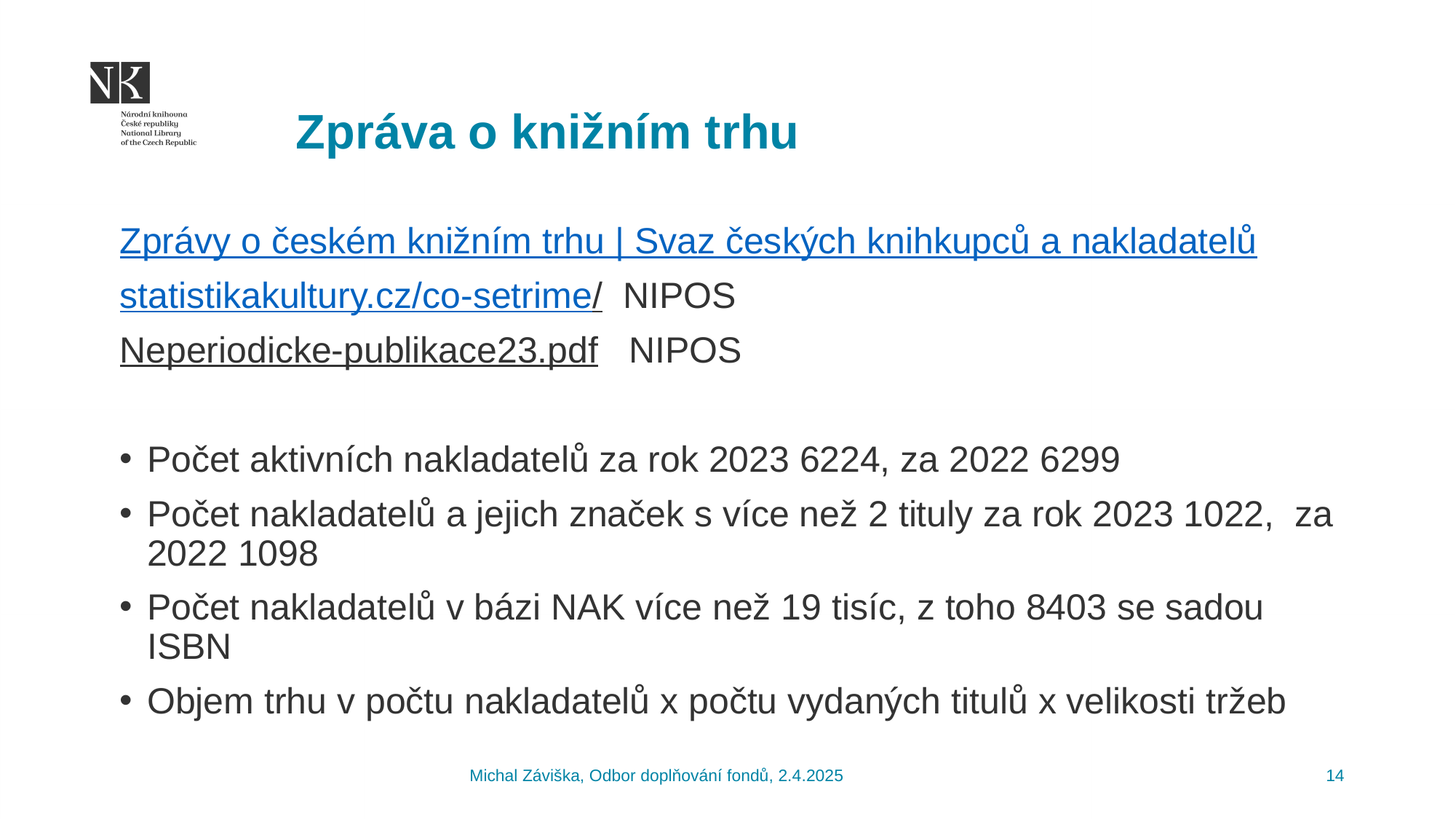

Zpráva o knižním trhu
Zprávy o českém knižním trhu | Svaz českých knihkupců a nakladatelů
statistikakultury.cz/co-setrime/  NIPOS
Neperiodicke-publikace23.pdf   NIPOS

Počet aktivních nakladatelů za rok 2023 6224, za 2022 6299
Počet nakladatelů a jejich značek s více než 2 tituly za rok 2023 1022,  za 2022 1098
Počet nakladatelů v bázi NAK více než 19 tisíc, z toho 8403 se sadou ISBN
Objem trhu v počtu nakladatelů x počtu vydaných titulů x velikosti tržeb
Michal Záviška, Odbor doplňování fondů, 2.4.2025
14